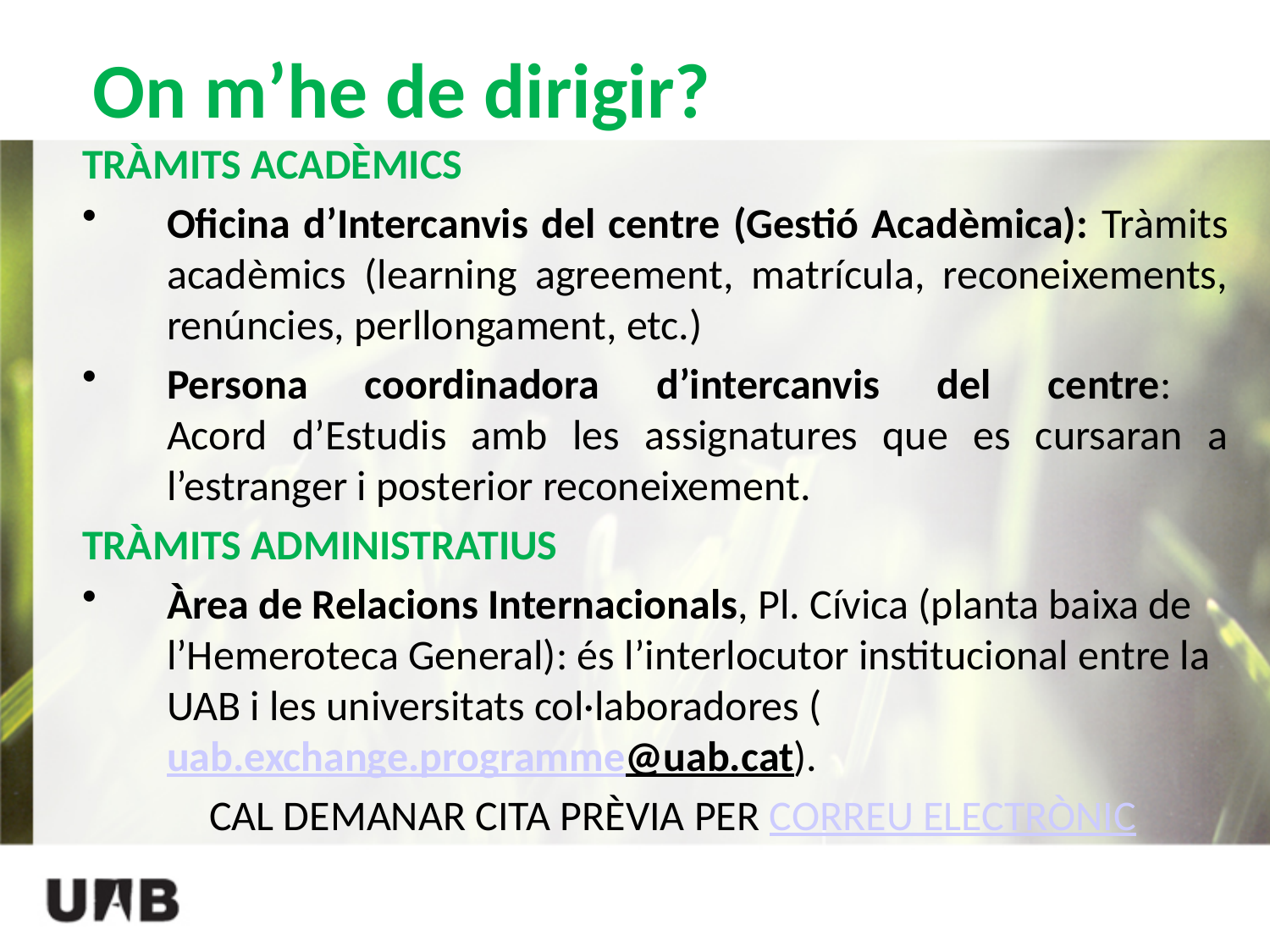

On m’he de dirigir?

TRÀMITS ACADÈMICS
Oficina d’Intercanvis del centre (Gestió Acadèmica): Tràmits acadèmics (learning agreement, matrícula, reconeixements, renúncies, perllongament, etc.)
Persona coordinadora d’intercanvis del centre:
Acord d’Estudis amb les assignatures que es cursaran a l’estranger i posterior reconeixement.
TRÀMITS ADMINISTRATIUS
Àrea de Relacions Internacionals, Pl. Cívica (planta baixa de l’Hemeroteca General): és l’interlocutor institucional entre la UAB i les universitats col·laboradores (uab.exchange.programme@uab.cat).
	CAL DEMANAR CITA PRÈVIA PER CORREU ELECTRÒNIC